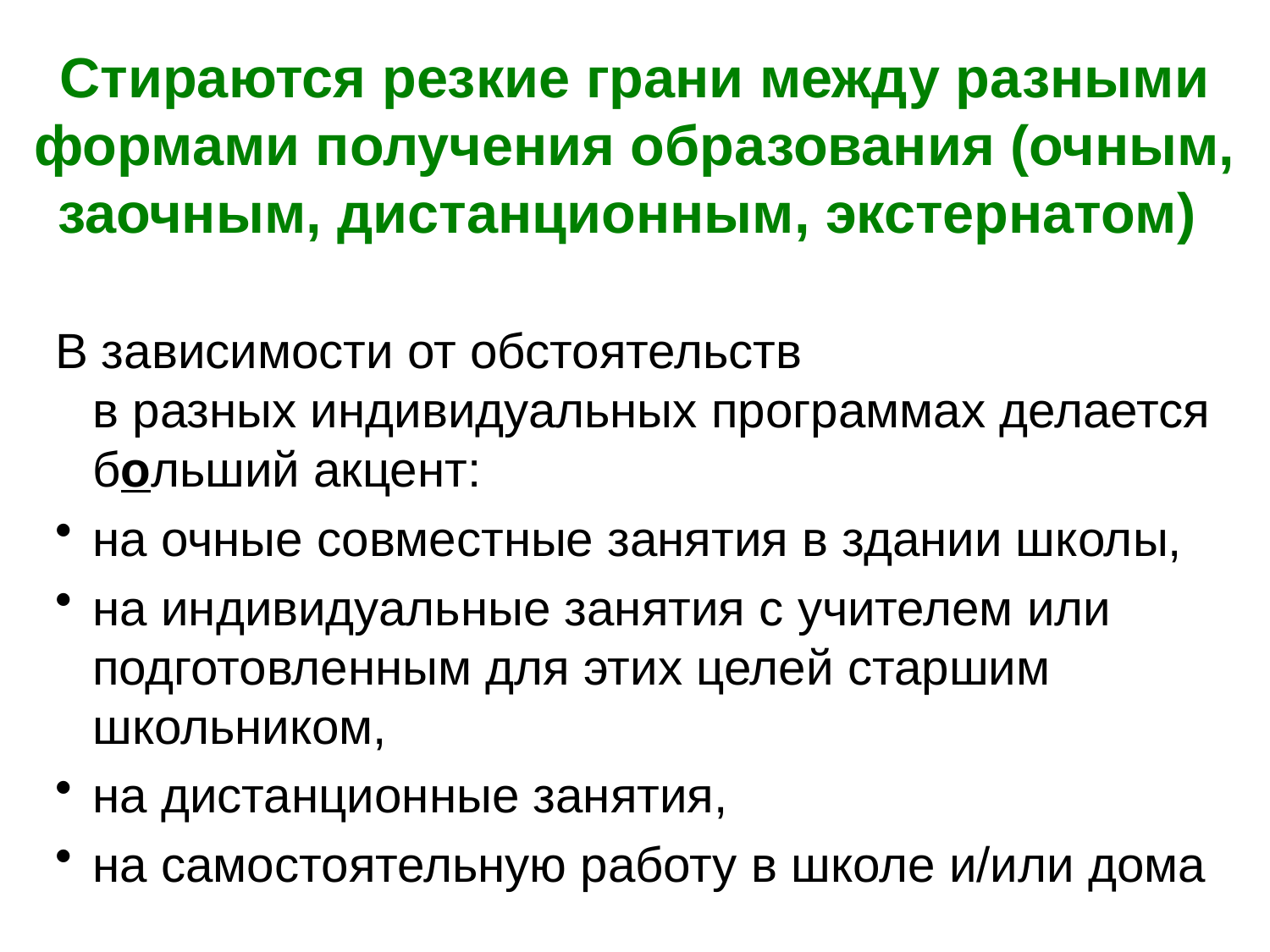

# Стираются резкие грани между разными формами получения образования (очным, заочным, дистанционным, экстернатом)
В зависимости от обстоятельств
в разных индивидуальных программах делается больший акцент:
на очные совместные занятия в здании школы,
на индивидуальные занятия с учителем или подготовленным для этих целей старшим школьником,
на дистанционные занятия,
на самостоятельную работу в школе и/или дома